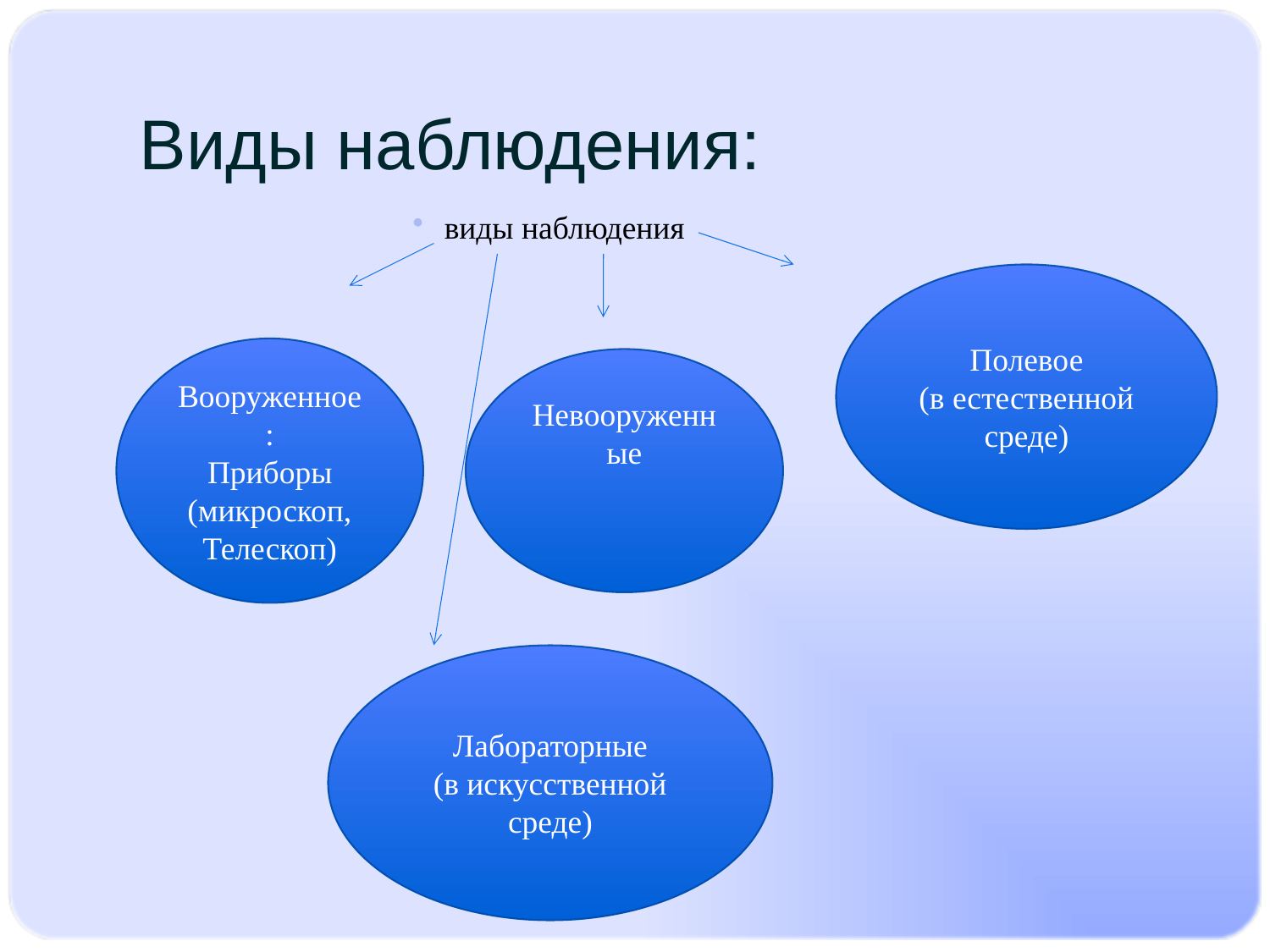

# Виды наблюдения:
виды наблюдения
Полевое
(в естественной
среде)
Вооруженное
:
Приборы
(микроскоп,
Телескоп)
Невооруженные

Лабораторные
(в искусственной среде)